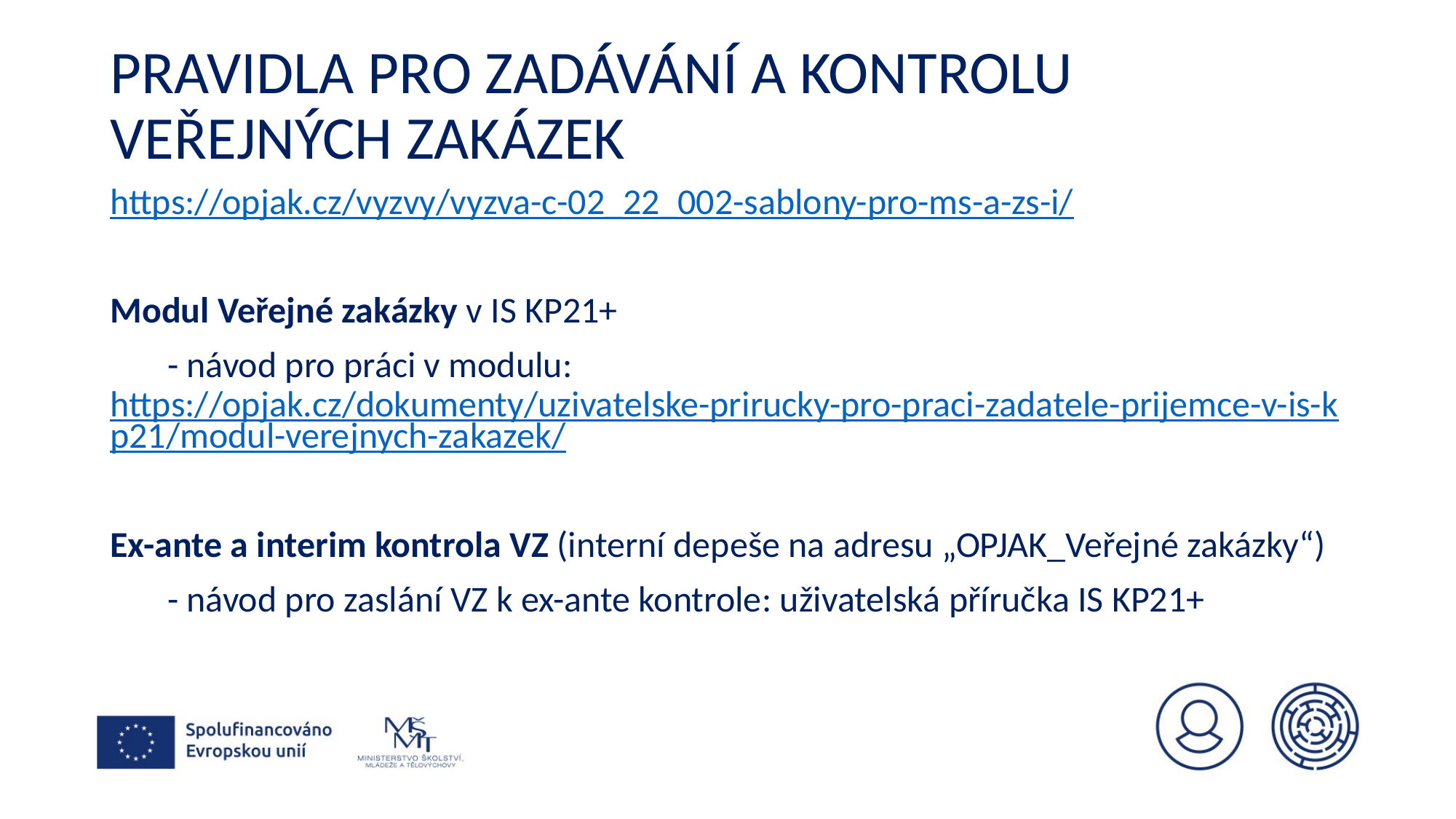

# Pravidla pro zadávání a kontrolu veřejných zakázek
https://opjak.cz/vyzvy/vyzva-c-02_22_002-sablony-pro-ms-a-zs-i/

Modul Veřejné zakázky v IS KP21+
       - návod pro práci v modulu: https://opjak.cz/dokumenty/uzivatelske-prirucky-pro-praci-zadatele-prijemce-v-is-kp21/modul-verejnych-zakazek/

Ex-ante a interim kontrola VZ (interní depeše na adresu „OPJAK_Veřejné zakázky“)
       - návod pro zaslání VZ k ex-ante kontrole: uživatelská příručka IS KP21+